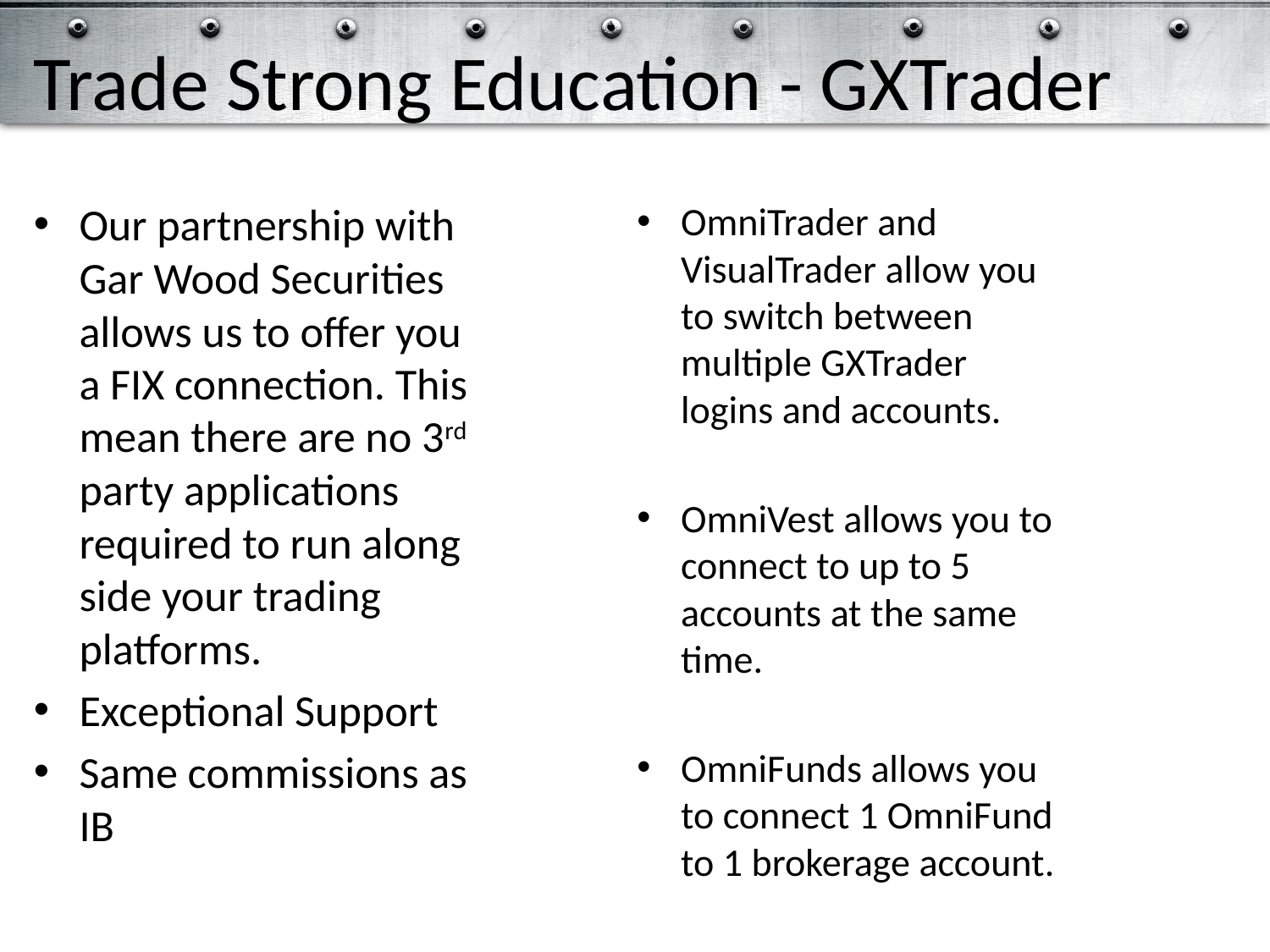

# Trade Strong Education - GXTrader
Our partnership with Gar Wood Securities allows us to offer you a FIX connection. This mean there are no 3rd party applications required to run along side your trading platforms.
Exceptional Support
Same commissions as IB

OmniTrader and VisualTrader allow you to switch between multiple GXTrader logins and accounts.

OmniVest allows you to connect to up to 5 accounts at the same time.

OmniFunds allows you to connect 1 OmniFund to 1 brokerage account.